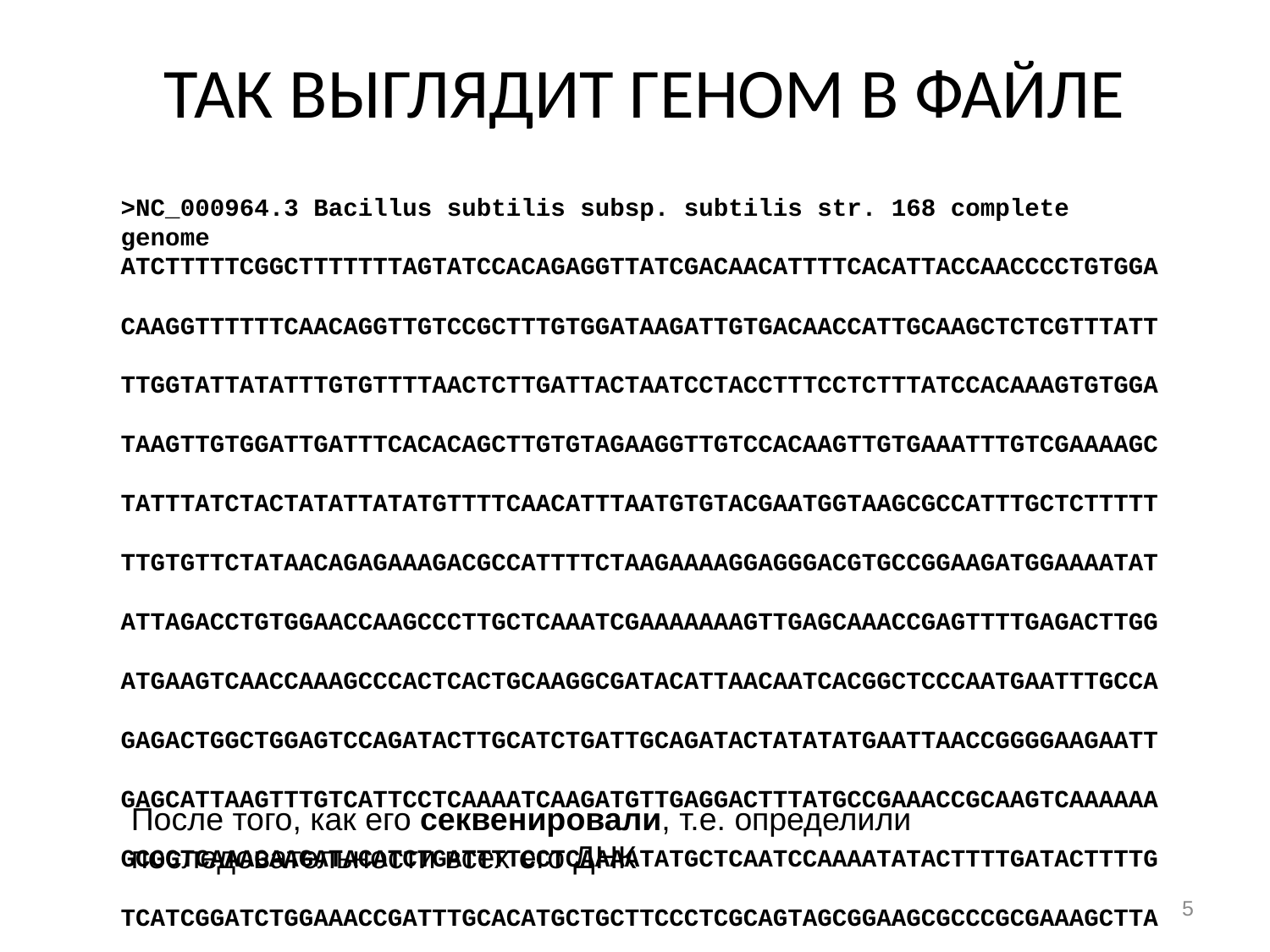

# Так выглядит геном в файле
>NC_000964.3 Bacillus subtilis subsp. subtilis str. 168 complete genome
ATCTTTTTCGGCTTTTTTTAGTATCCACAGAGGTTATCGACAACATTTTCACATTACCAACCCCTGTGGA
CAAGGTTTTTTCAACAGGTTGTCCGCTTTGTGGATAAGATTGTGACAACCATTGCAAGCTCTCGTTTATT
TTGGTATTATATTTGTGTTTTAACTCTTGATTACTAATCCTACCTTTCCTCTTTATCCACAAAGTGTGGA
TAAGTTGTGGATTGATTTCACACAGCTTGTGTAGAAGGTTGTCCACAAGTTGTGAAATTTGTCGAAAAGC
TATTTATCTACTATATTATATGTTTTCAACATTTAATGTGTACGAATGGTAAGCGCCATTTGCTCTTTTT
TTGTGTTCTATAACAGAGAAAGACGCCATTTTCTAAGAAAAGGAGGGACGTGCCGGAAGATGGAAAATAT
ATTAGACCTGTGGAACCAAGCCCTTGCTCAAATCGAAAAAAAGTTGAGCAAACCGAGTTTTGAGACTTGG
ATGAAGTCAACCAAAGCCCACTCACTGCAAGGCGATACATTAACAATCACGGCTCCCAATGAATTTGCCA
GAGACTGGCTGGAGTCCAGATACTTGCATCTGATTGCAGATACTATATATGAATTAACCGGGGAAGAATT
GAGCATTAAGTTTGTCATTCCTCAAAATCAAGATGTTGAGGACTTTATGCCGAAACCGCAAGTCAAAAAA
GCGGTCAAAGAAGATACATCTGATTTTCCTCAAAATATGCTCAATCCAAAATATACTTTTGATACTTTTG
TCATCGGATCTGGAAACCGATTTGCACATGCTGCTTCCCTCGCAGTAGCGGAAGCGCCCGCGAAAGCTTA
CAACCCTTTATTTATCTATGGGGGCGTCGGCTTAGGGAAAACACACTTAATGCATGCGATCGGCCATTAT
GTAATAGATCATAATCCTTCTGCCAAAGTGGTTTATCTGTCTTCTGAGAAATTTACAAACGAATTCATCA
ACTCTATCCGAGATAATAAAGCCGTCGACTTCCGCAATCGCTATCGAAATGTTGATGTGCTTTTGATAGA
TGATATTCAATTTTTAGCGGGGAAAGAACAAACCCAGGAAGAATTTTTCCATACATTTAACACATTACAC
GAAGAAAGCAAACAAATCGTCATTTCAAGTGACCGGCCGCCAAAGGAAATTCCGACACTTGAAGACAGAT
…………………………………………………………………………………………………………………………………………………………………………………………
…………………………………………………………………………………………………………………………………………………………………………………………
После того, как его секвенировали, т.е. определили последовательности всех его ДНК
5